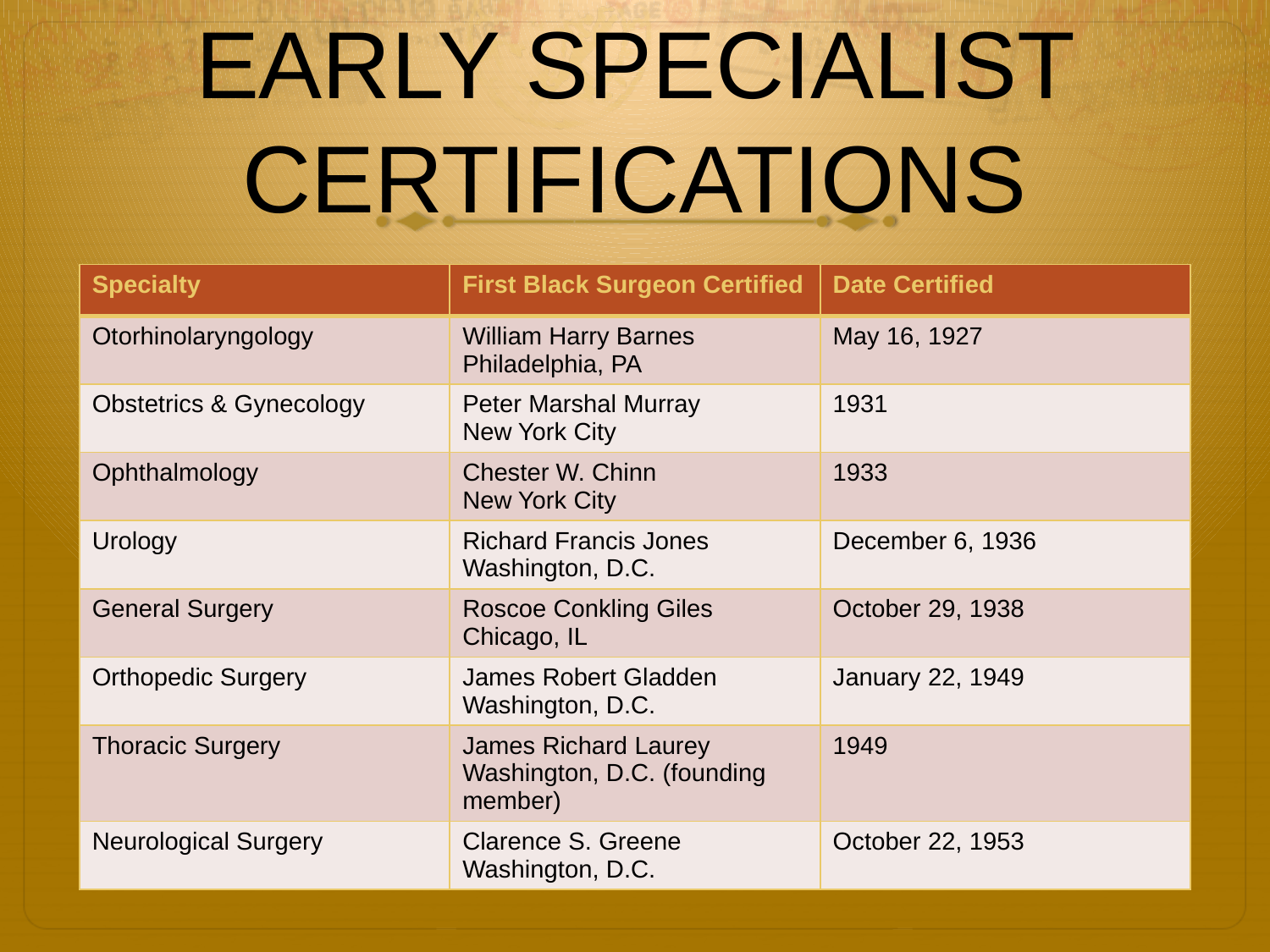

# EARLY SPECIALIST CERTIFICATIONS
| Specialty | First Black Surgeon Certified | Date Certified |
| --- | --- | --- |
| Otorhinolaryngology | William Harry Barnes Philadelphia, PA | May 16, 1927 |
| Obstetrics & Gynecology | Peter Marshal Murray New York City | 1931 |
| Ophthalmology | Chester W. Chinn New York City | 1933 |
| Urology | Richard Francis Jones Washington, D.C. | December 6, 1936 |
| General Surgery | Roscoe Conkling Giles Chicago, IL | October 29, 1938 |
| Orthopedic Surgery | James Robert Gladden Washington, D.C. | January 22, 1949 |
| Thoracic Surgery | James Richard Laurey Washington, D.C. (founding member) | 1949 |
| Neurological Surgery | Clarence S. Greene Washington, D.C. | October 22, 1953 |